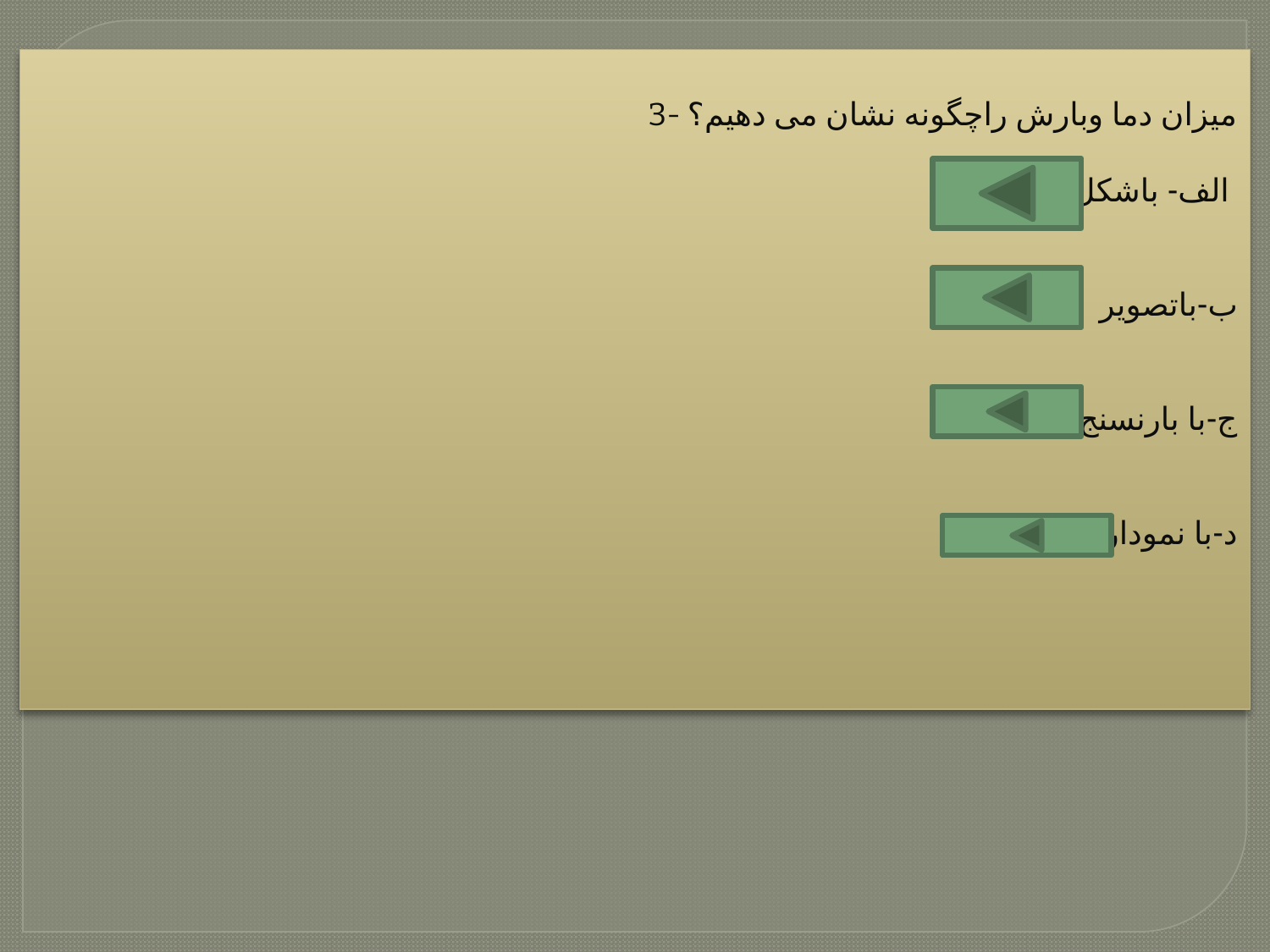

3- میزان دما وبارش راچگونه نشان می دهیم؟

الف- باشکل

 ب-باتصویر

  ج-با بارنسنج

د-با نمودار